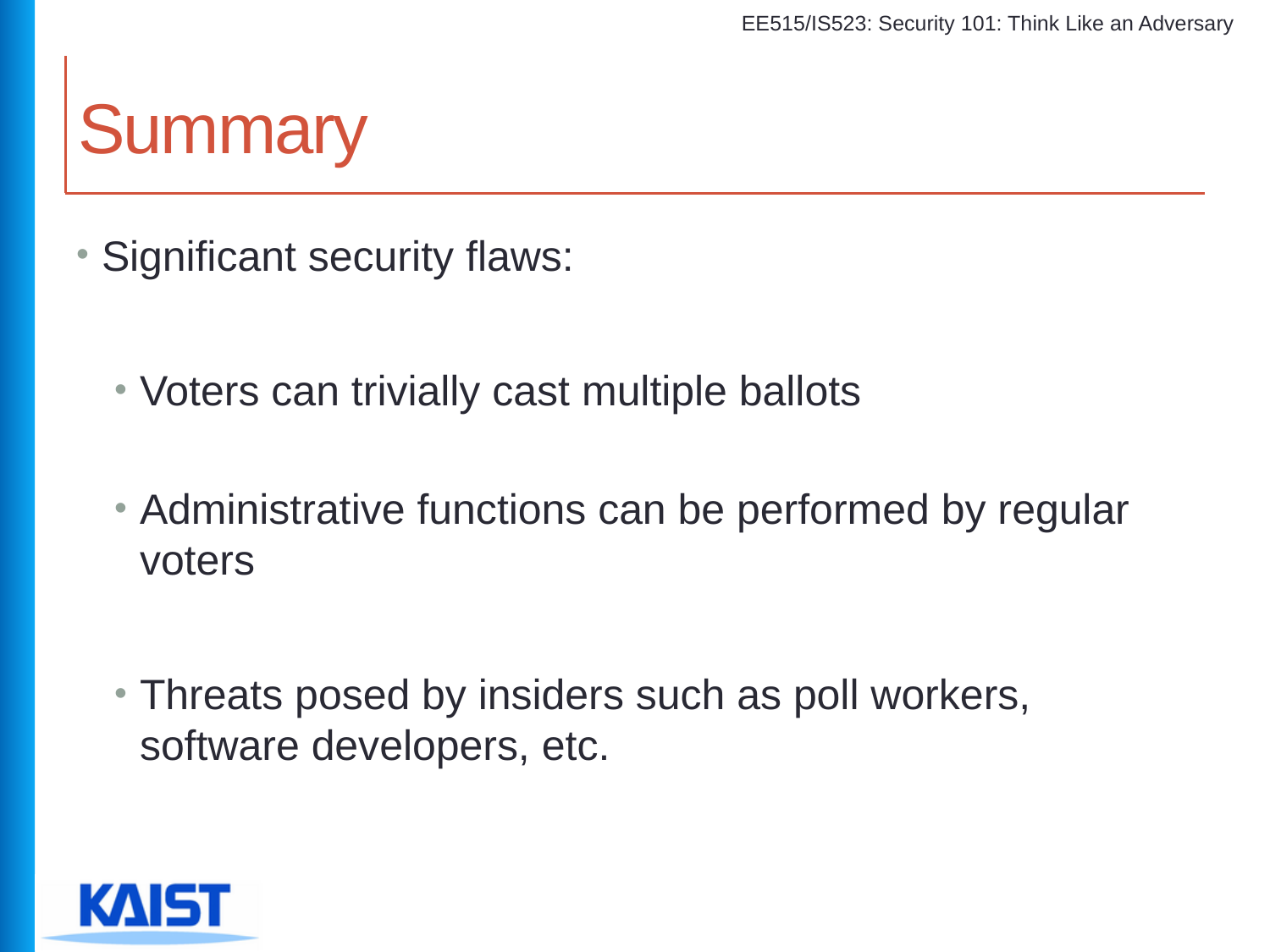

# Summary
Significant security flaws:

Voters can trivially cast multiple ballots

Administrative functions can be performed by regular
voters

Threats posed by insiders such as poll workers,
software developers, etc.